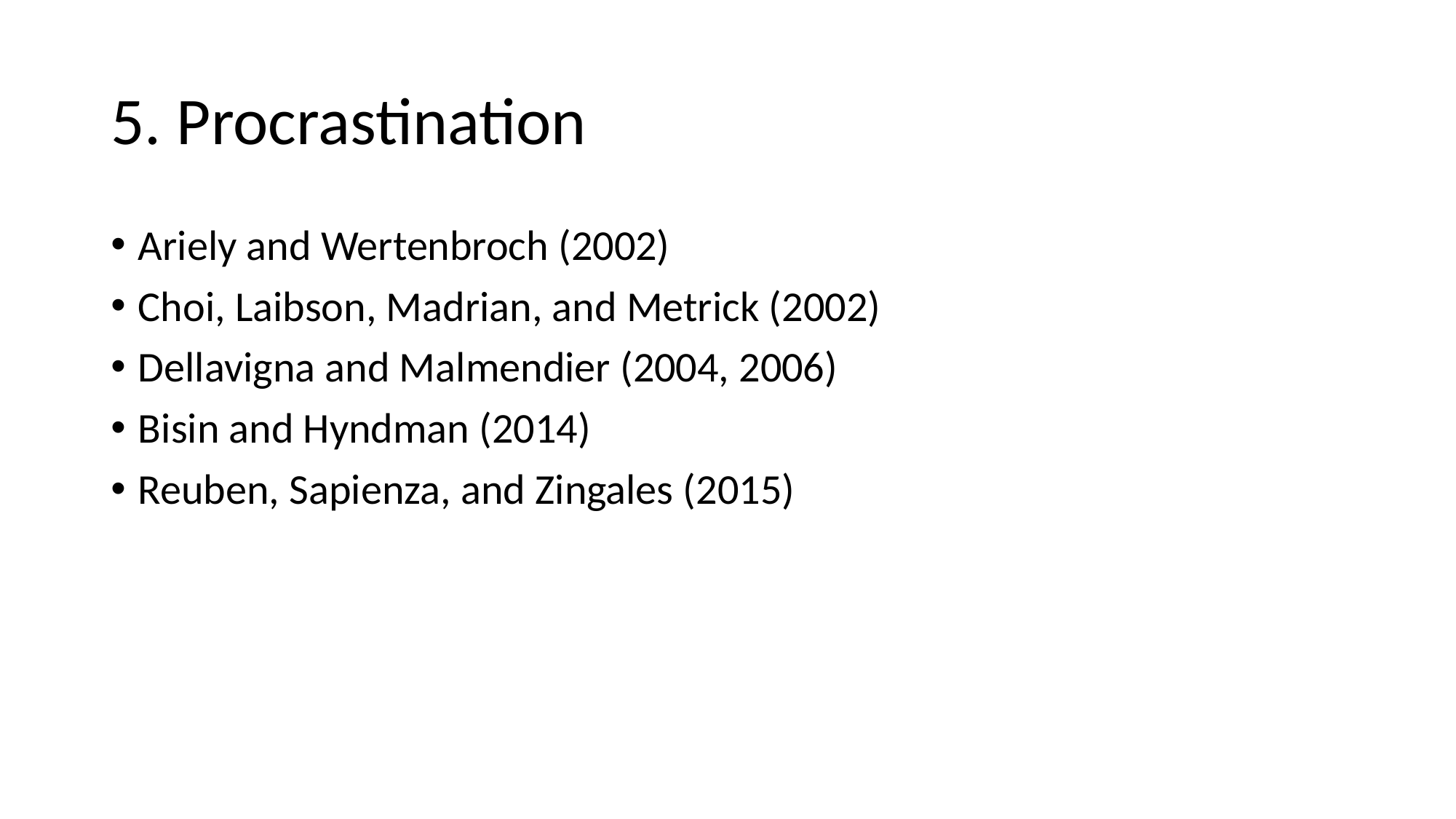

# 5. Procrastination
Ariely and Wertenbroch (2002)
Choi, Laibson, Madrian, and Metrick (2002)
Dellavigna and Malmendier (2004, 2006)
Bisin and Hyndman (2014)
Reuben, Sapienza, and Zingales (2015)